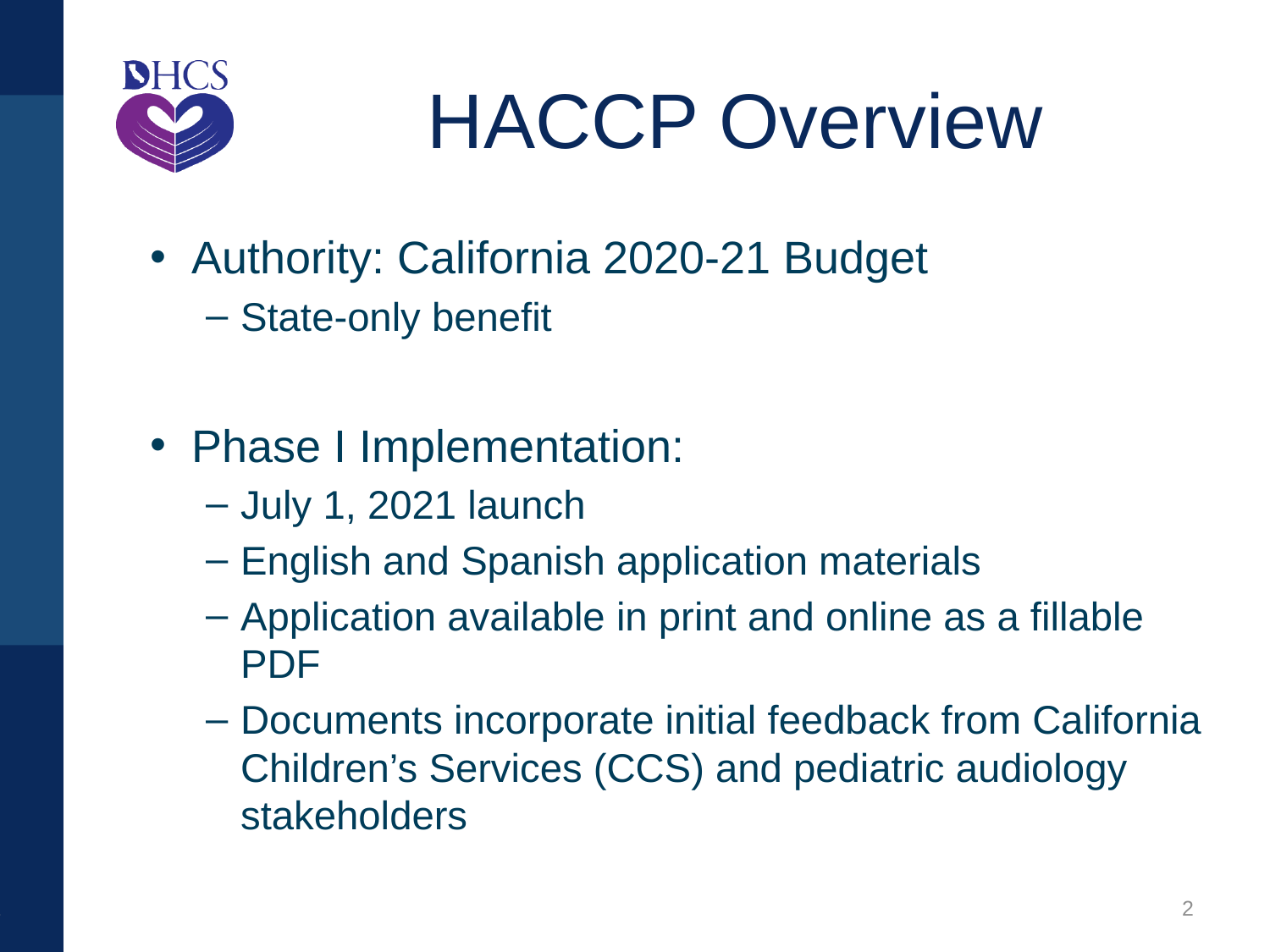

# HACCP Overview
Authority: California 2020-21 Budget
State-only benefit

Phase I Implementation:
July 1, 2021 launch
English and Spanish application materials
Application available in print and online as a fillable PDF
Documents incorporate initial feedback from California Children’s Services (CCS) and pediatric audiology stakeholders
8/26/2021
2